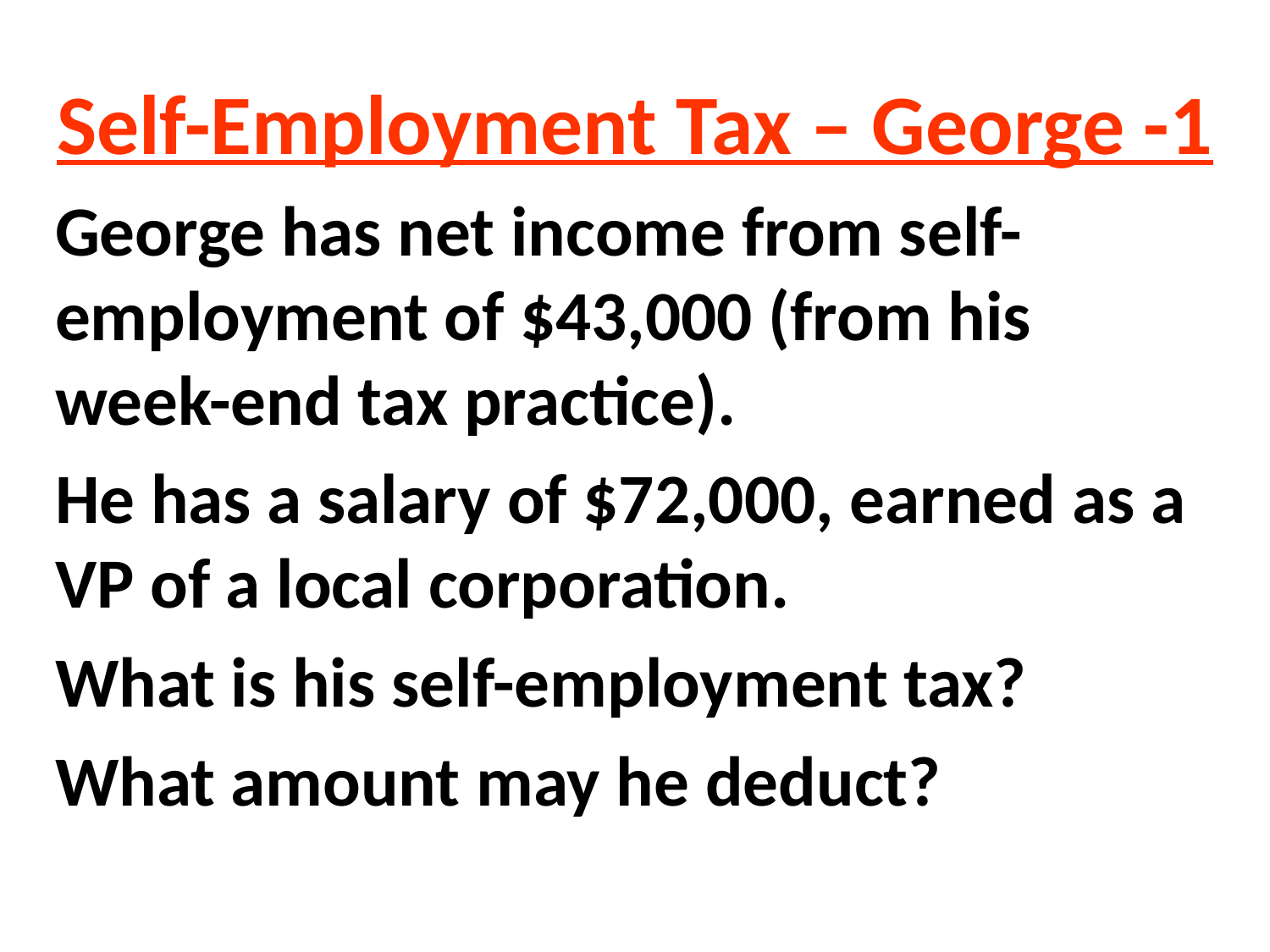

Self-Employment Tax – George -1
George has net income from self-employment of $43,000 (from his week-end tax practice).
He has a salary of $72,000, earned as a VP of a local corporation.
What is his self-employment tax?
What amount may he deduct?